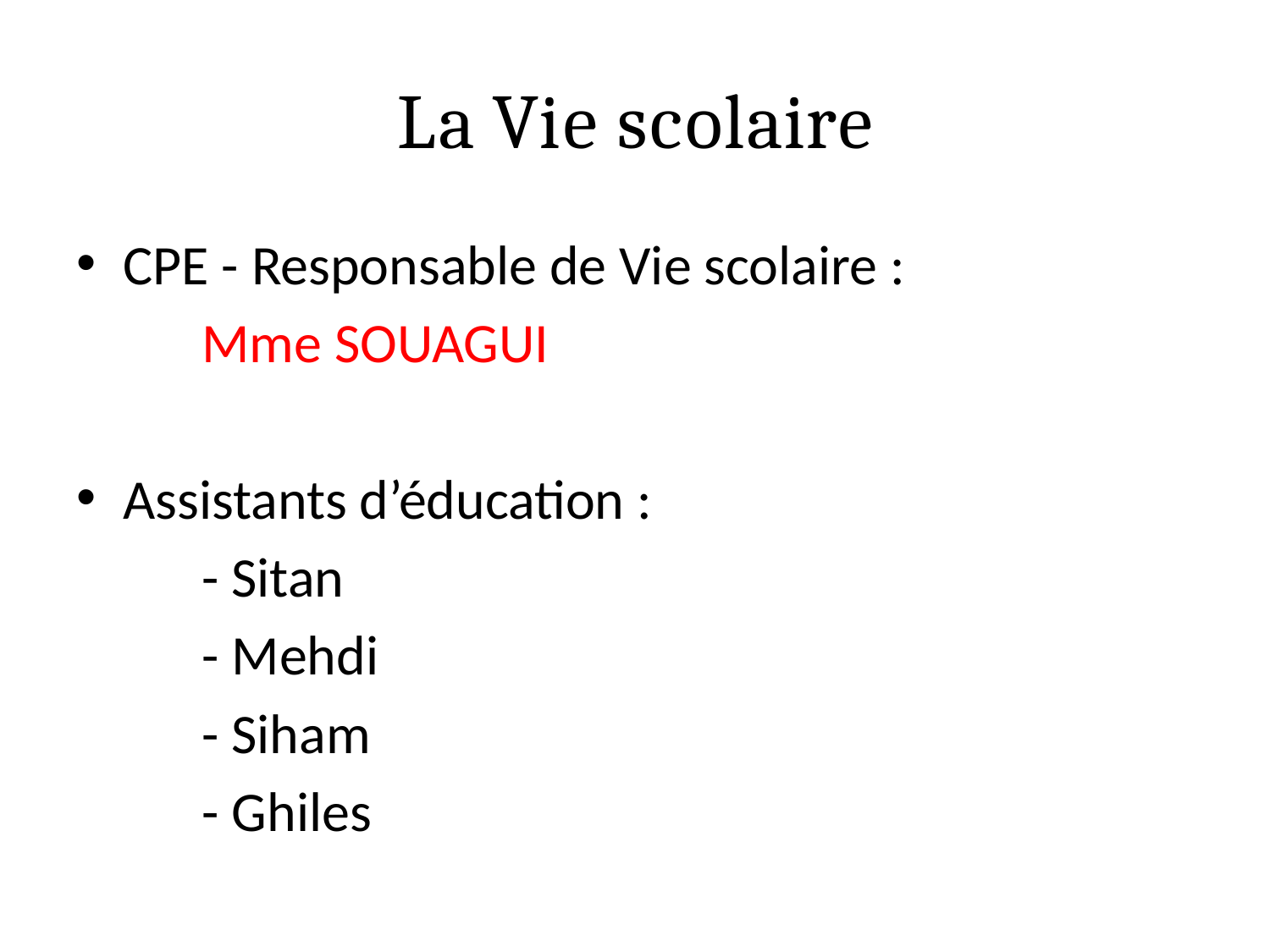

# La Vie scolaire
CPE - Responsable de Vie scolaire :
											Mme SOUAGUI

Assistants d’éducation :
	- Sitan
	- Mehdi
	- Siham
	- Ghiles